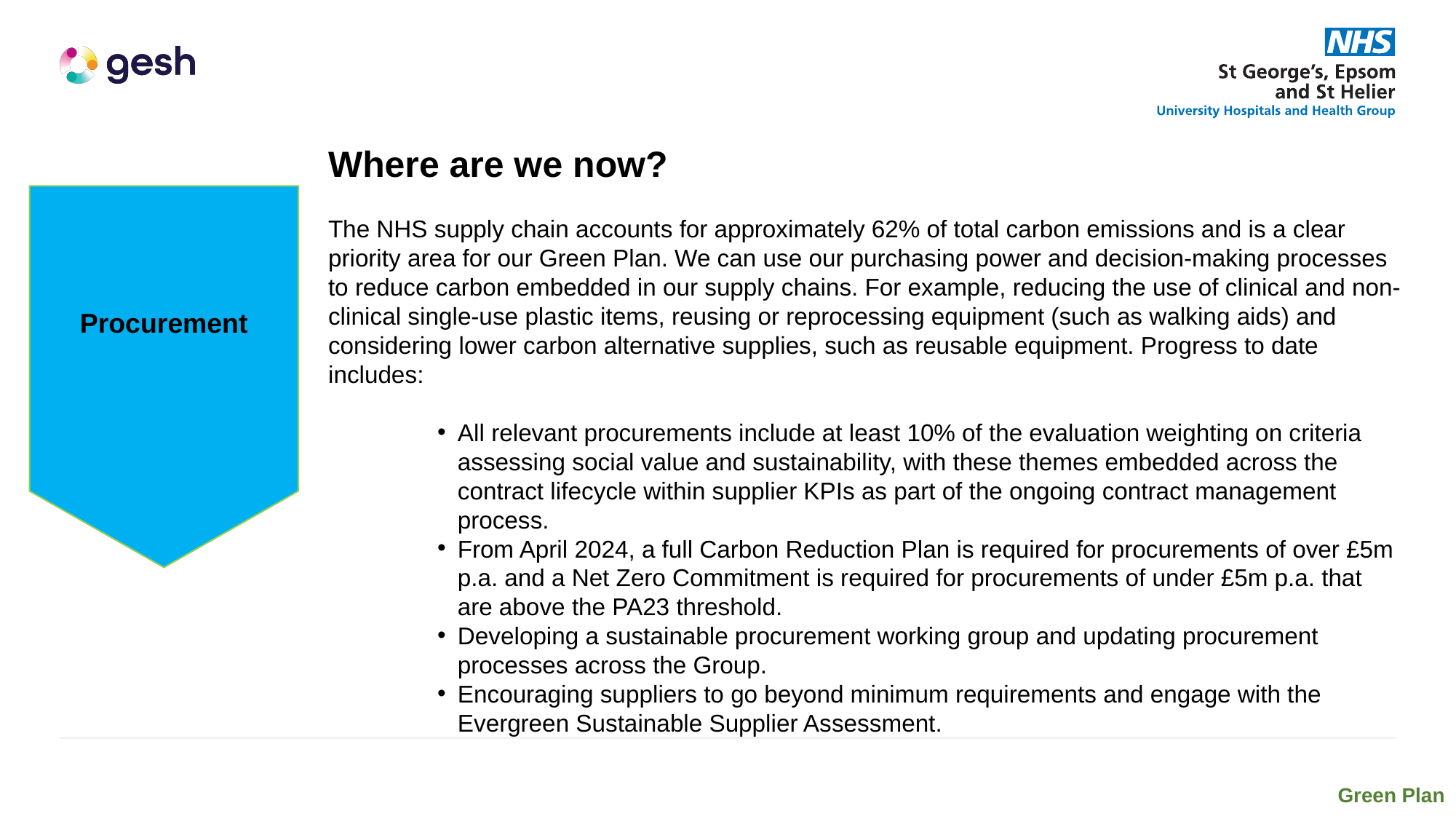

Where are we now?

The NHS supply chain accounts for approximately 62% of total carbon emissions and is a clear priority area for our Green Plan. We can use our purchasing power and decision-making processes to reduce carbon embedded in our supply chains. For example, reducing the use of clinical and non-clinical single-use plastic items, reusing or reprocessing equipment (such as walking aids) and considering lower carbon alternative supplies, such as reusable equipment. Progress to date includes:

All relevant procurements include at least 10% of the evaluation weighting on criteria assessing social value and sustainability, with these themes embedded across the contract lifecycle within supplier KPIs as part of the ongoing contract management process.
From April 2024, a full Carbon Reduction Plan is required for procurements of over £5m p.a. and a Net Zero Commitment is required for procurements of under £5m p.a. that are above the PA23 threshold.
Developing a sustainable procurement working group and updating procurement processes across the Group.
Encouraging suppliers to go beyond minimum requirements and engage with the Evergreen Sustainable Supplier Assessment.
Procurement

Green Plan